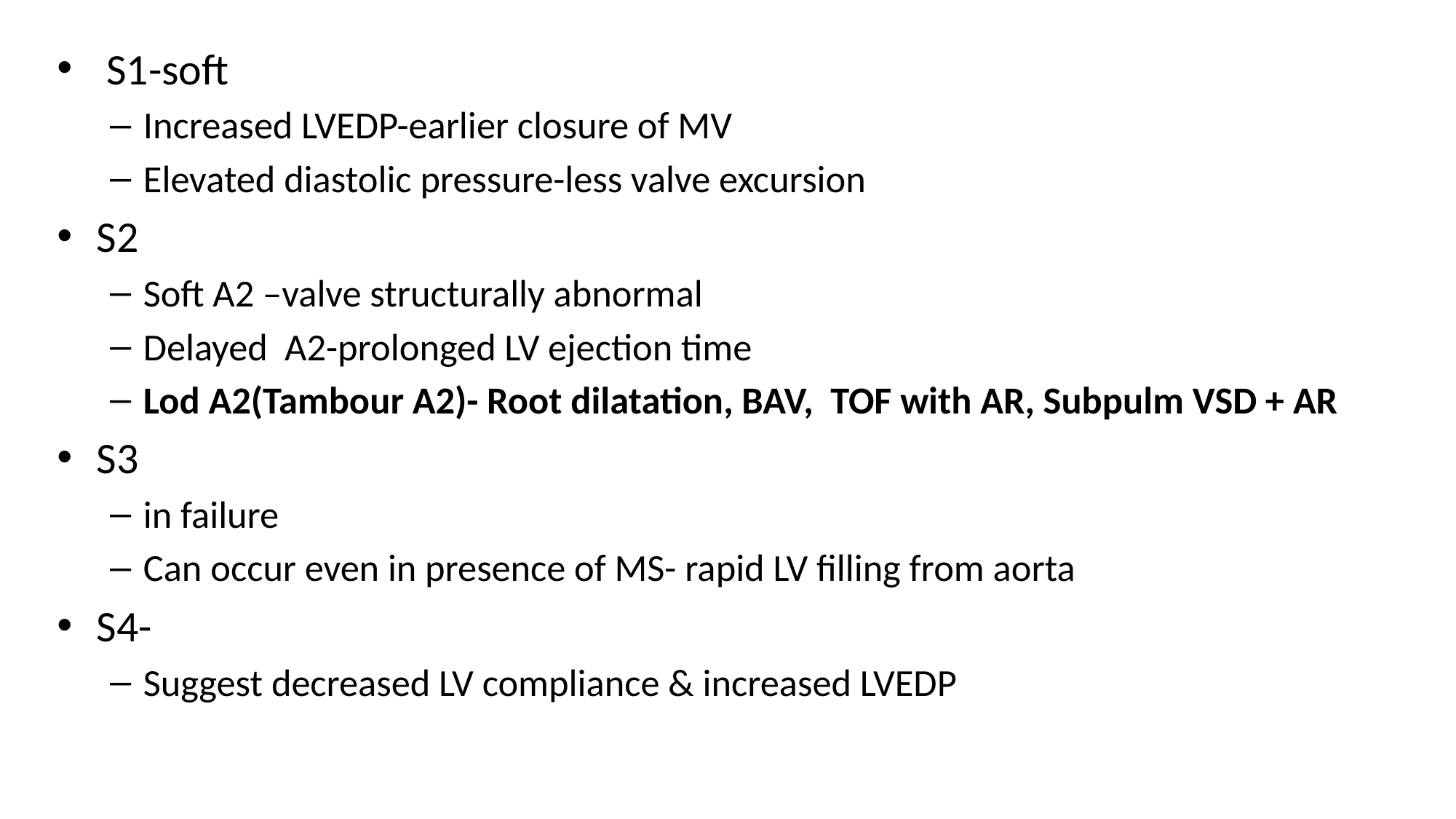

S1-soft
Increased LVEDP-earlier closure of MV
Elevated diastolic pressure-less valve excursion
S2
Soft A2 –valve structurally abnormal
Delayed  A2-prolonged LV ejection time
Lod A2(Tambour A2)- Root dilatation, BAV,  TOF with AR, Subpulm VSD + AR
S3
in failure
Can occur even in presence of MS- rapid LV filling from aorta
S4-
Suggest decreased LV compliance & increased LVEDP